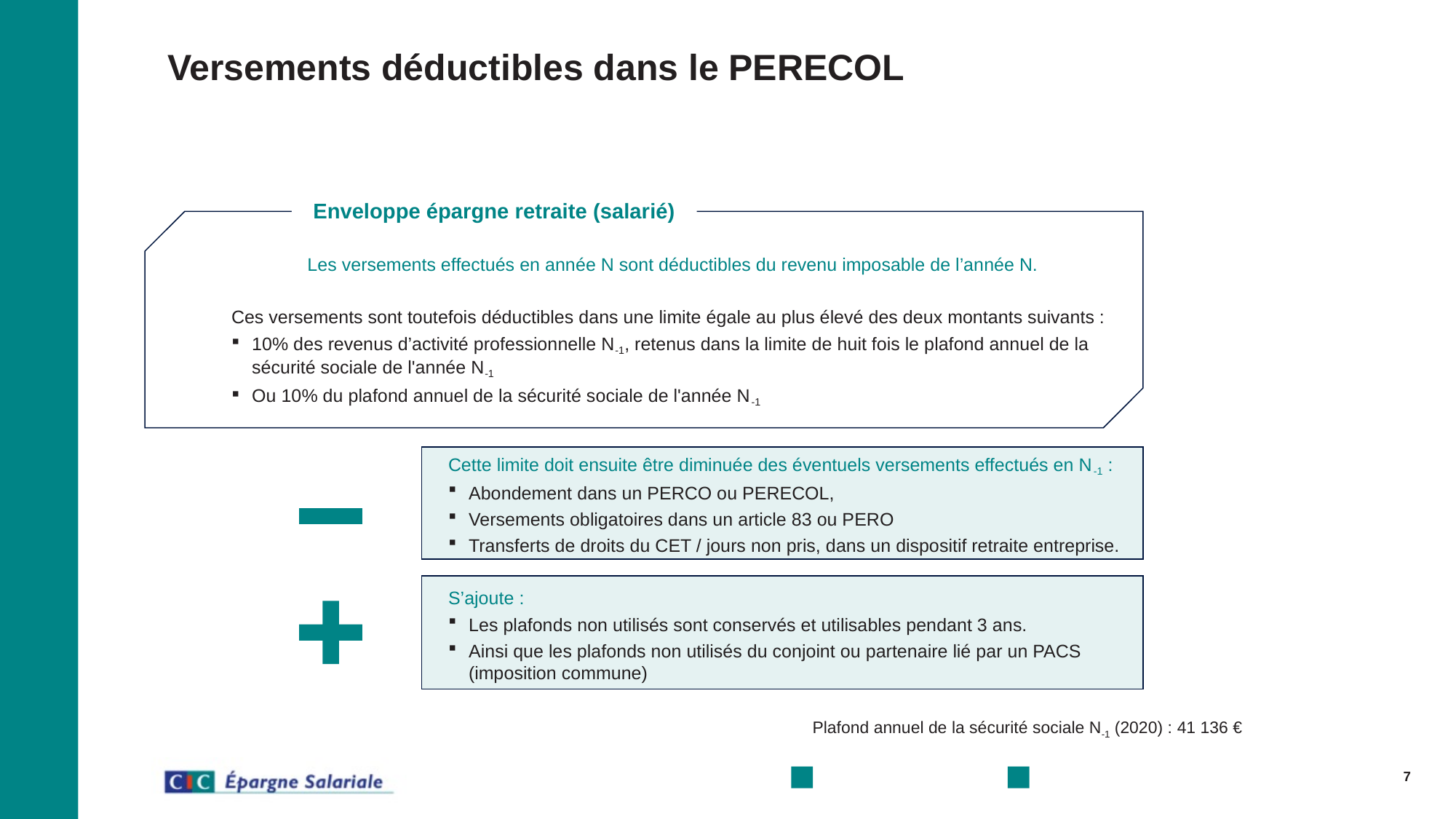

# Versements déductibles dans le PERECOL

Enveloppe épargne retraite (salarié)
Les versements effectués en année N sont déductibles du revenu imposable de l’année N.

Ces versements sont toutefois déductibles dans une limite égale au plus élevé des deux montants suivants :
10% des revenus d’activité professionnelle N-1, retenus dans la limite de huit fois le plafond annuel de la sécurité sociale de l'année N-1
Ou 10% du plafond annuel de la sécurité sociale de l'année N-1

Cette limite doit ensuite être diminuée des éventuels versements effectués en N-1 :
Abondement dans un PERCO ou PERECOL,
Versements obligatoires dans un article 83 ou PERO
Transferts de droits du CET / jours non pris, dans un dispositif retraite entreprise.

S’ajoute :
Les plafonds non utilisés sont conservés et utilisables pendant 3 ans.
Ainsi que les plafonds non utilisés du conjoint ou partenaire lié par un PACS (imposition commune)

Plafond annuel de la sécurité sociale N-1 (2020) : 41 136 €
7